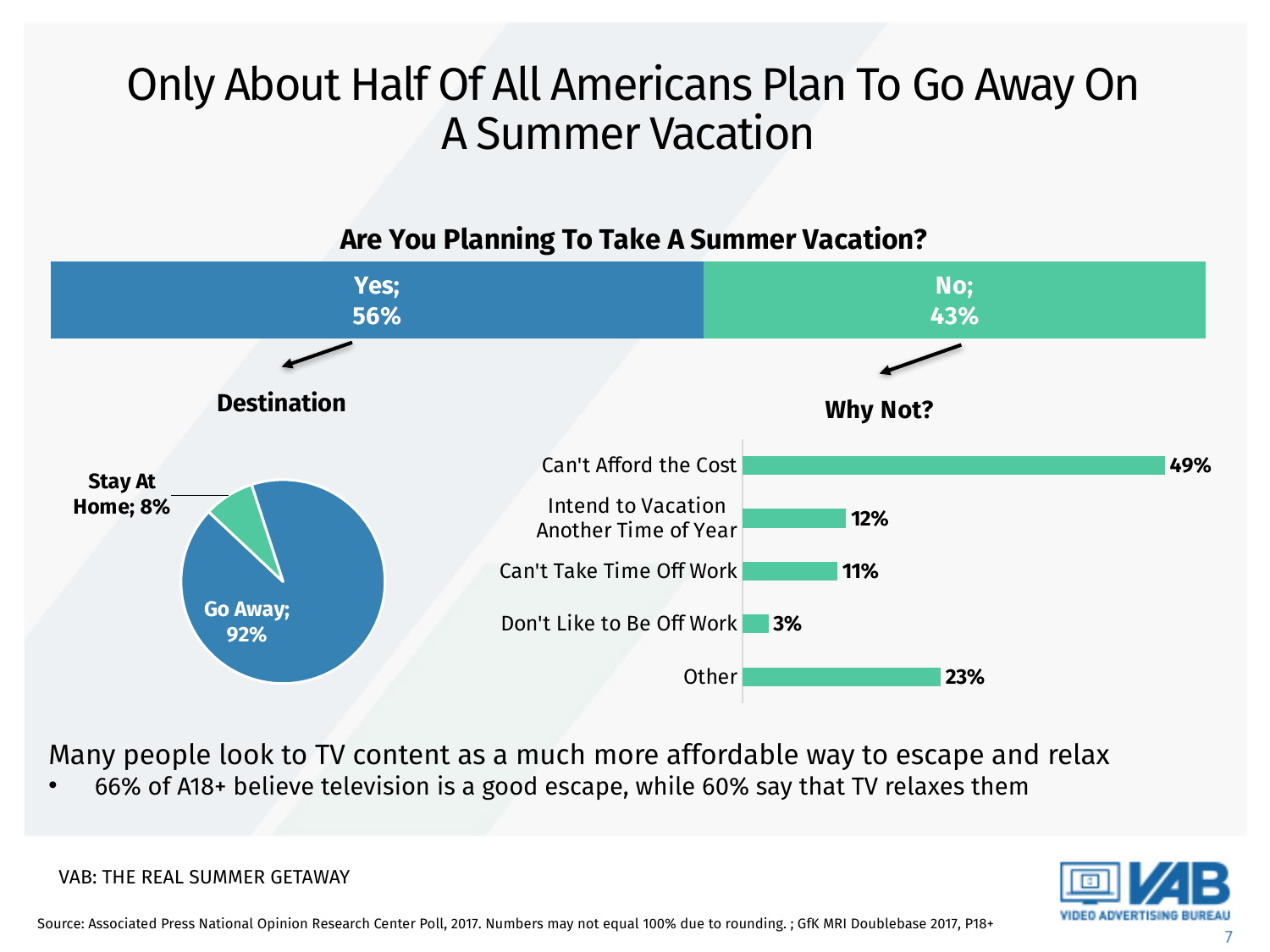

# Only About Half Of All Americans Plan To Go Away On A Summer Vacation

### Chart: Are You Planning To Take A Summer Vacation?

| Category | Yes | No |
|---|---|---|
| Category 1 | 0.56 | 0.43 |

### Chart: Destination

| Category | Sales |
|---|---|
| Go Away | 0.92 |
| Stay At Home | 0.08 |

### Chart: Why Not?

| Category | Column3 |
|---|---|
| Other | 0.23 |
| Don't Like to Be Off Work | 0.03 |
| Can't Take Time Off Work | 0.11 |
| Intend to Vacation Another Time of Year | 0.12 |
| Can't Afford the Cost | 0.49 |
Many people look to TV content as a much more affordable way to escape and relax
 66% of A18+ believe television is a good escape, while 60% say that TV relaxes them
VAB: THE REAL SUMMER GETAWAY
Source: Associated Press National Opinion Research Center Poll, 2017. Numbers may not equal 100% due to rounding. ; GfK MRI Doublebase 2017, P18+